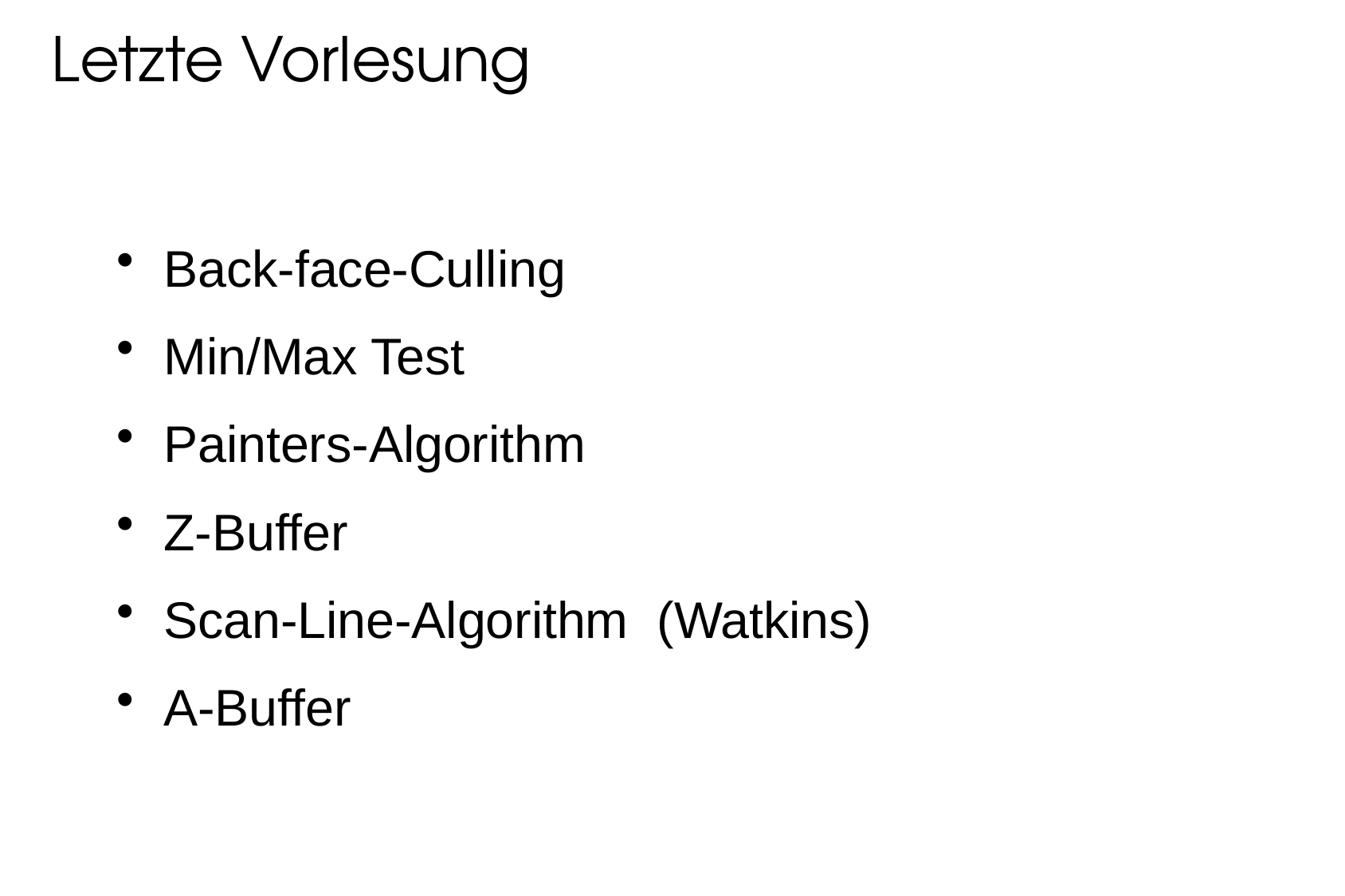

# Letzte Vorlesung

  Back-face-Culling
  Min/Max Test
  Painters-Algorithm
  Z-Buffer
  Scan-Line-Algorithm  (Watkins)
  A-Buffer